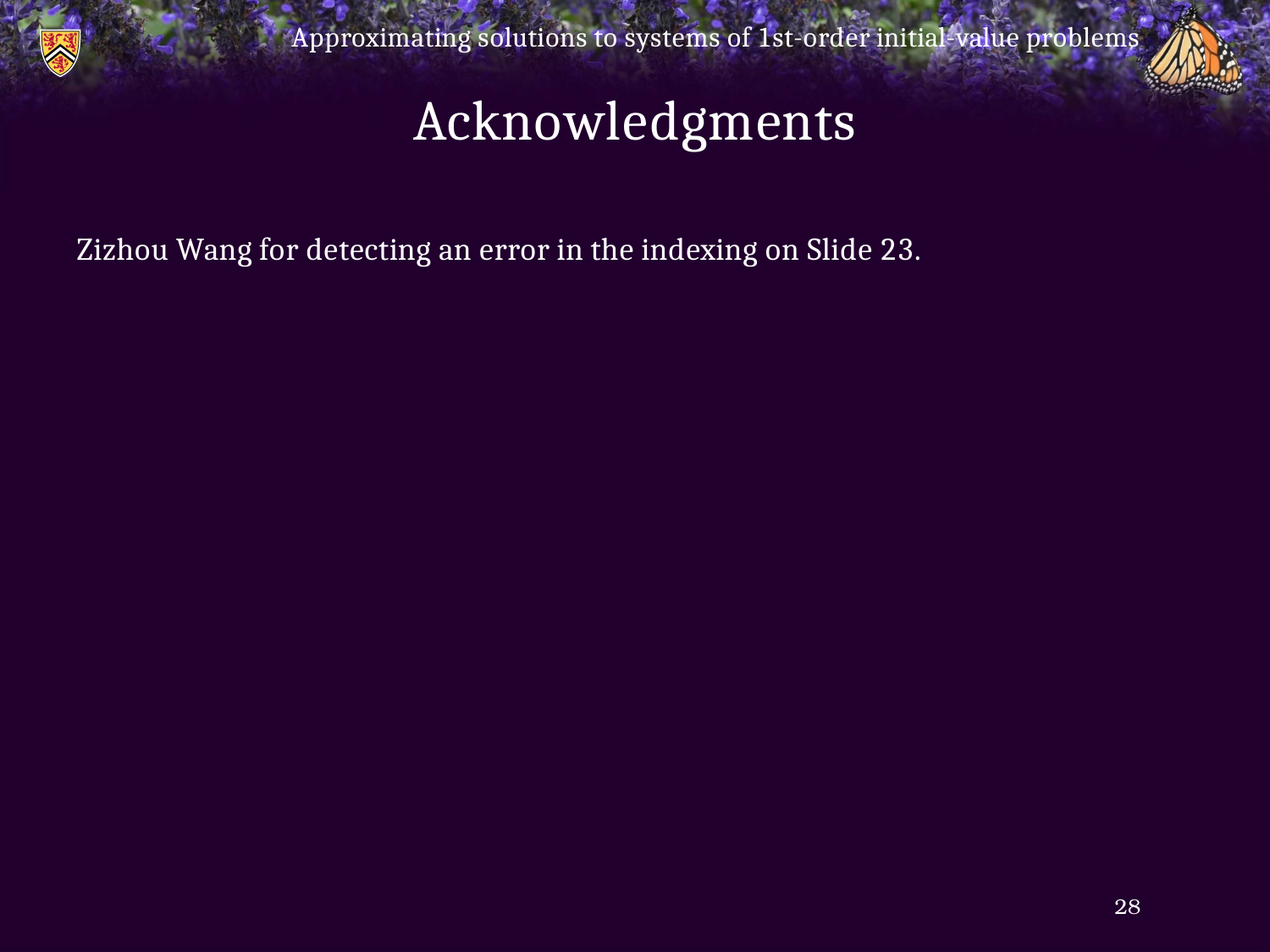

Approximating solutions to systems of 1st-order initial-value problems
# Acknowledgments
Zizhou Wang for detecting an error in the indexing on Slide 23.
28